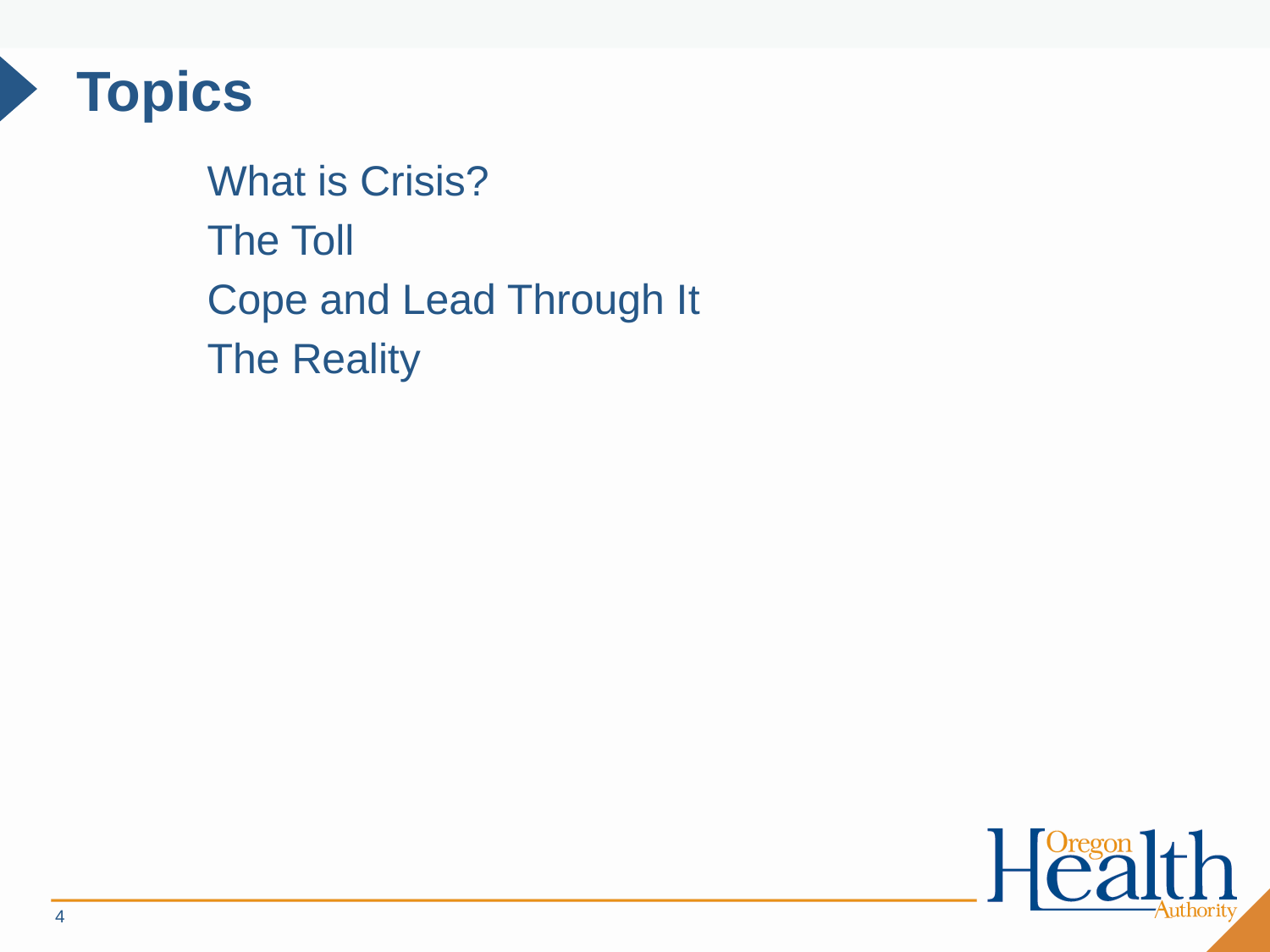

# Topics
What is Crisis?
The Toll
Cope and Lead Through It
The Reality
4